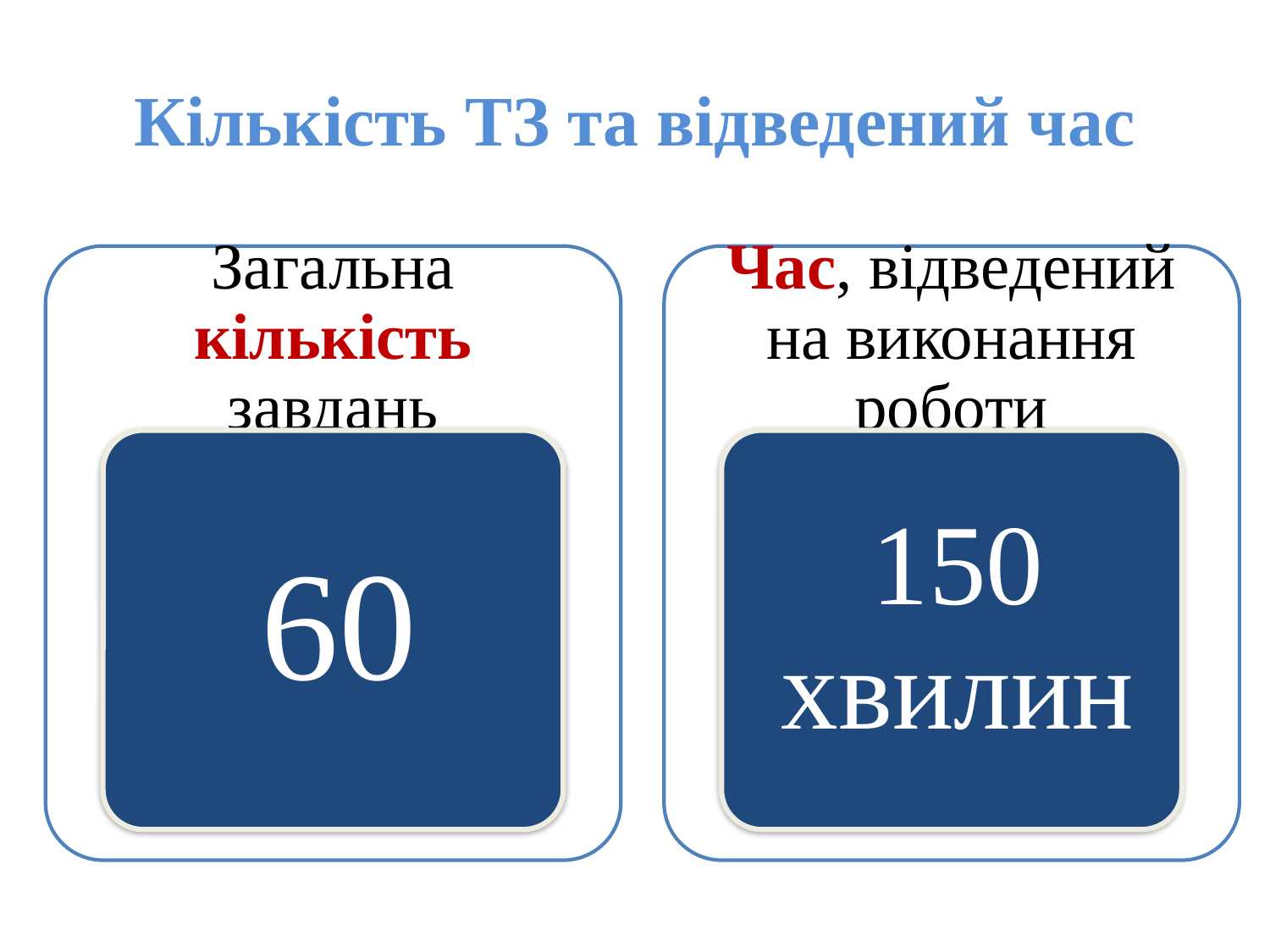

# Кількість ТЗ та відведений час
Загальна кількість завдань
60
Час, відведений на виконання роботи
150 хвилин